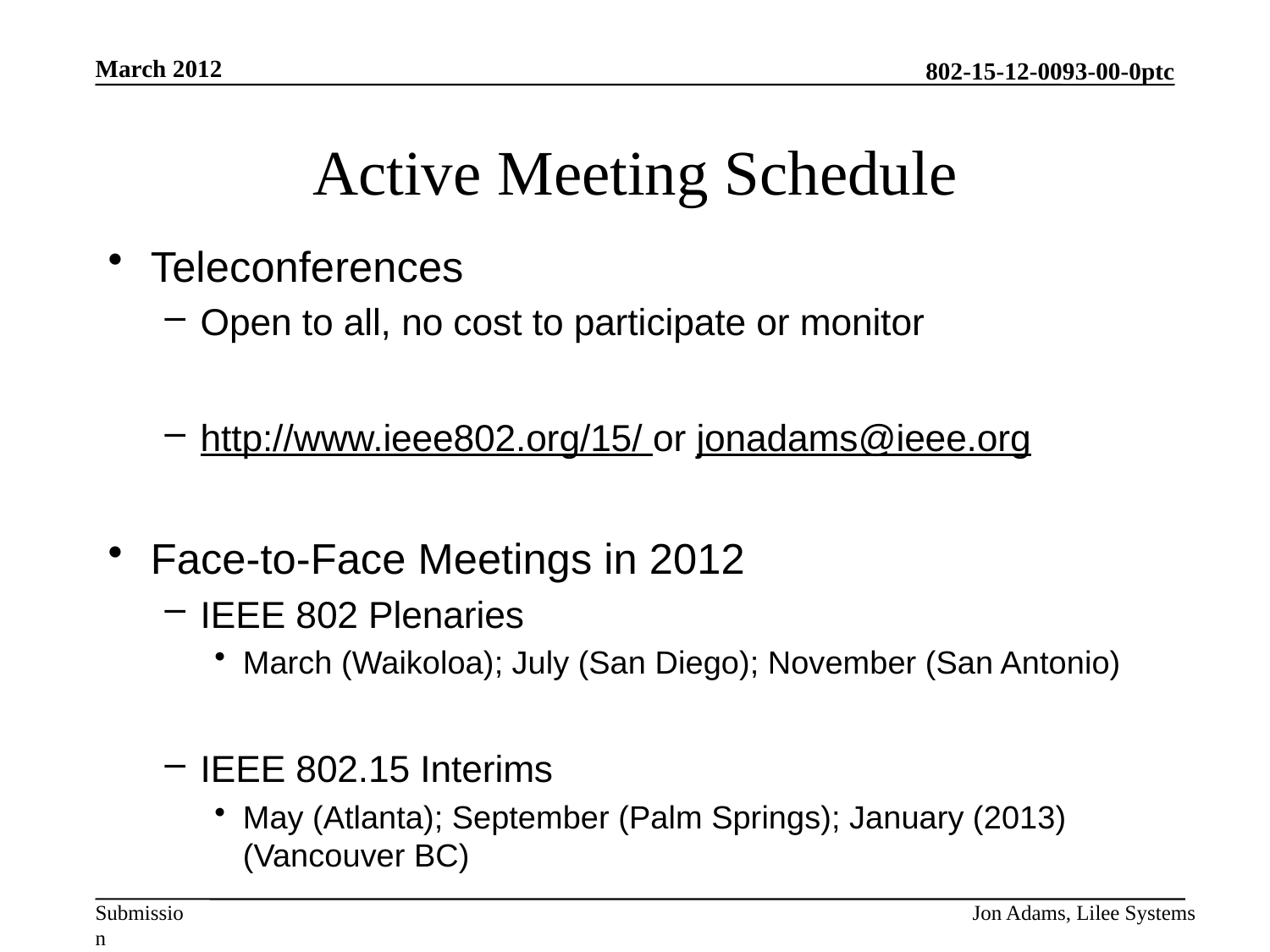

March 2012
# Active Meeting Schedule
Teleconferences
Open to all, no cost to participate or monitor

http://www.ieee802.org/15/ or jonadams@ieee.org

Face-to-Face Meetings in 2012
IEEE 802 Plenaries
March (Waikoloa); July (San Diego); November (San Antonio)

IEEE 802.15 Interims
May (Atlanta); September (Palm Springs); January (2013) (Vancouver BC)
Jon Adams, Lilee Systems